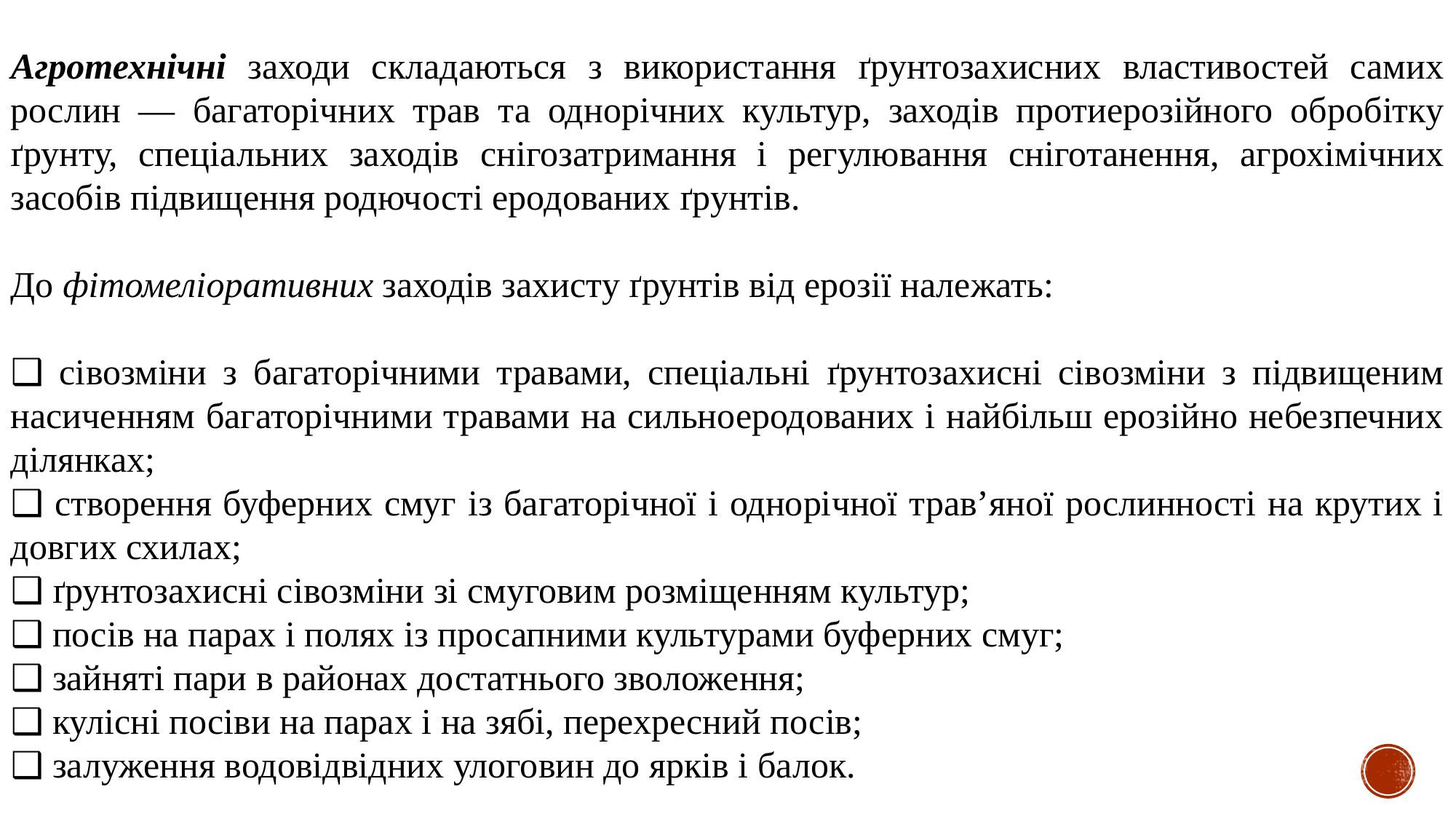

Агротехнічні заходи складаються з використання ґрунтозахисних властивостей самих рослин — багаторічних трав та однорічних культур, заходів протиерозійного обробітку ґрунту, спеціальних заходів снігозатримання і регулювання сніготанення, агрохімічних засобів підвищення родючості еродованих ґрунтів.

До фітомеліоративних заходів захисту ґрунтів від ерозії належать:

❑ сівозміни з багаторічними травами, спеціальні ґрунтозахисні сівозміни з підвищеним насиченням багаторічними травами на сильноеродованих і найбільш ерозійно небезпечних ділянках;
❑ створення буферних смуг із багаторічної і однорічної трав’яної рослинності на крутих і довгих схилах;
❑ ґрунтозахисні сівозміни зі смуговим розміщенням культур;
❑ посів на парах і полях із просапними культурами буферних смуг;
❑ зайняті пари в районах достатнього зволоження;
❑ кулісні посіви на парах і на зябі, перехресний посів;
❑ залуження водовідвідних улоговин до ярків і балок.